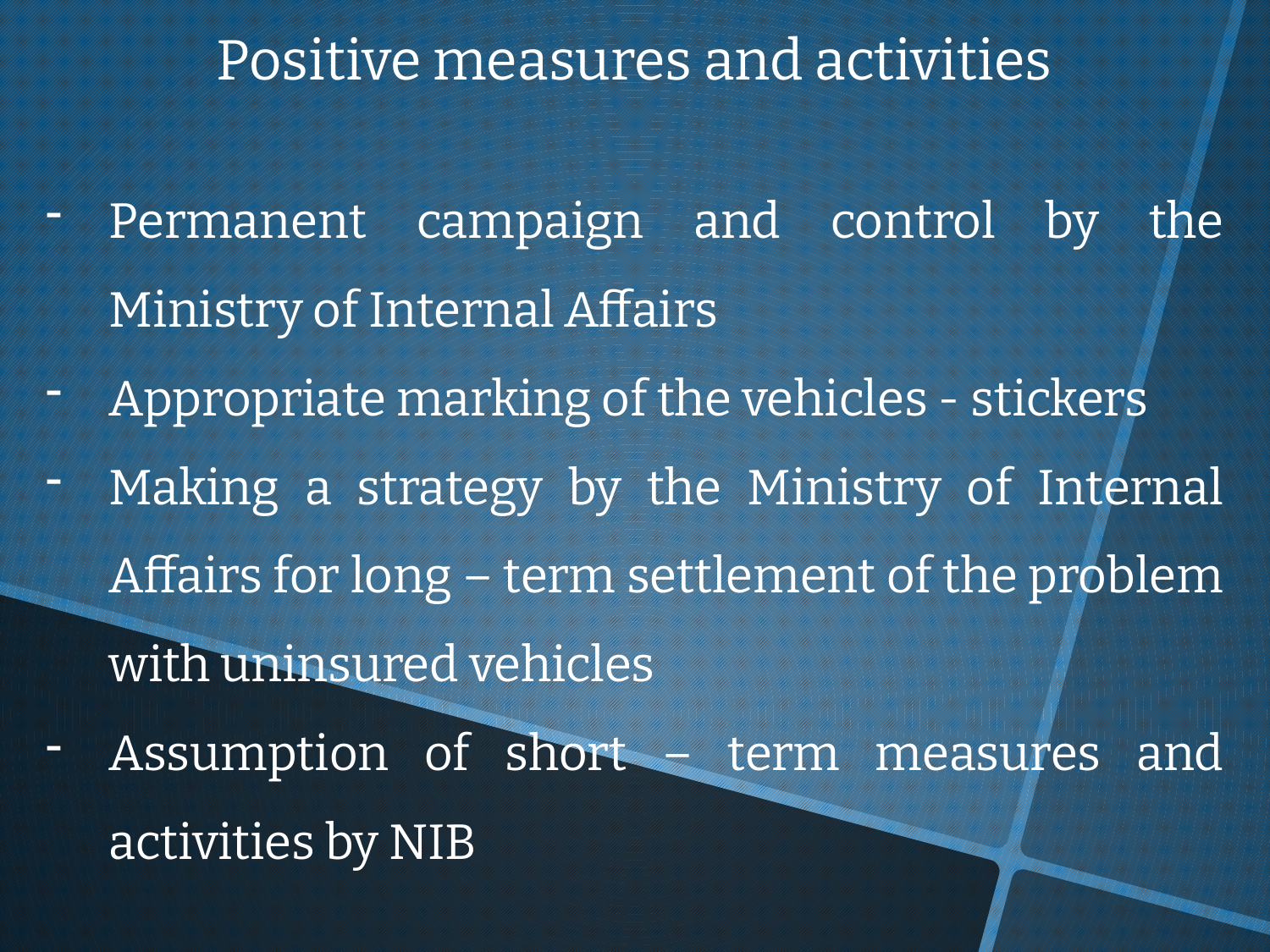

Positive measures and activities

Permanent campaign and control by the Ministry of Internal Affairs
Appropriate marking of the vehicles - stickers
Making a strategy by the Ministry of Internal Affairs for long – term settlement of the problem with uninsured vehicles
Assumption of short – term measures and activities by NIB